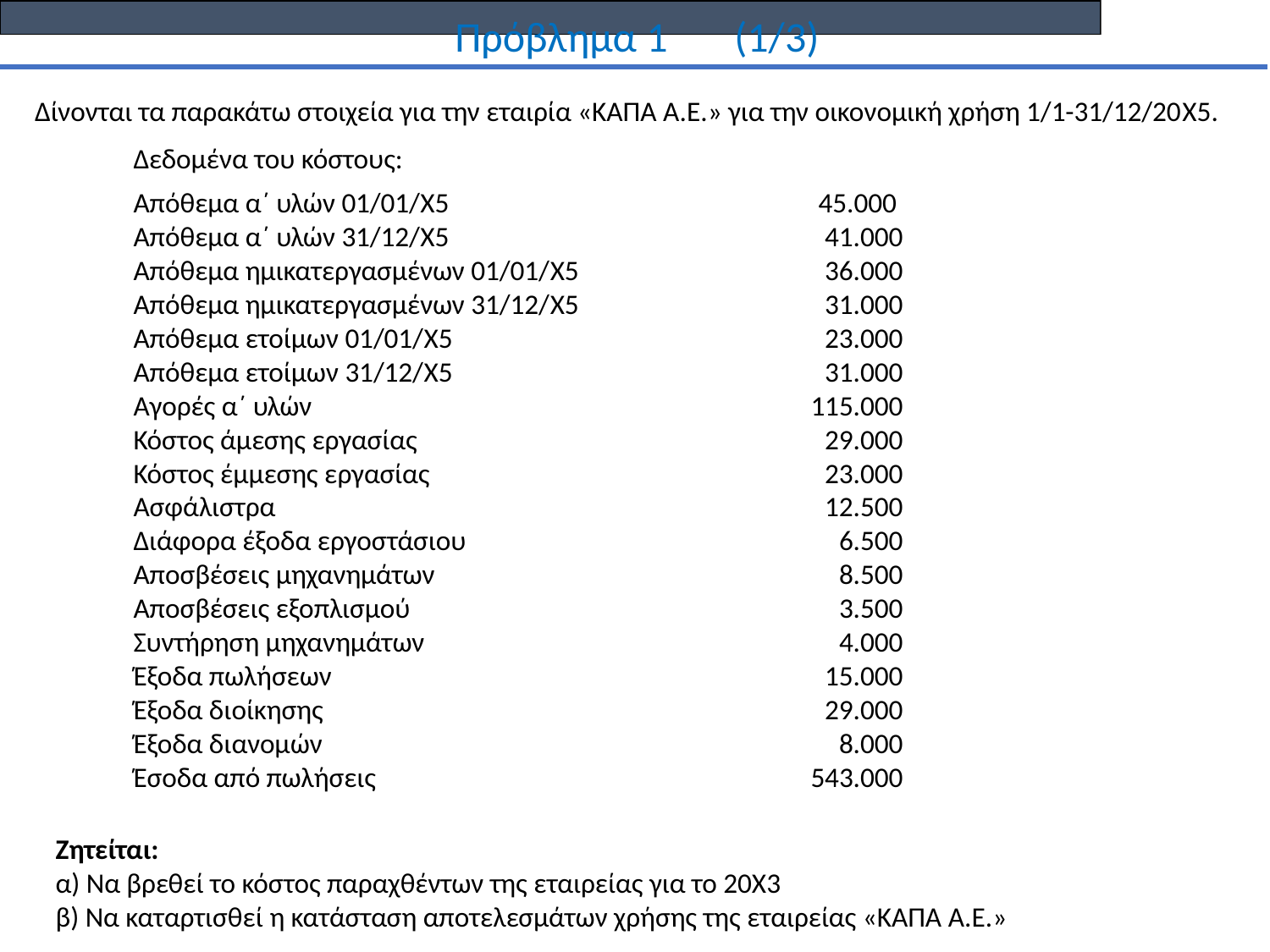

Πρόβλημα 1       (1/3)
 Δίνονται τα παρακάτω στοιχεία για την εταιρία «ΚΑΠΑ Α.Ε.» για την οικονομική χρήση 1/1-31/12/20X5.
Δεδομένα του κόστους:

Απόθεμα α΄ υλών 01/01/X5 	45.000
Απόθεμα α΄ υλών 31/12/X5 	41.000
Απόθεμα ημικατεργασμένων 01/01/X5 	36.000
Απόθεμα ημικατεργασμένων 31/12/X5 	31.000
Απόθεμα ετοίμων 01/01/X5	23.000
Απόθεμα ετοίμων 31/12/X5	31.000
Αγορές α΄ υλών 	115.000
Κόστος άμεσης εργασίας 	29.000
Κόστος έμμεσης εργασίας 	23.000
Ασφάλιστρα 	12.500
Διάφορα έξοδα εργοστάσιου 	6.500
Αποσβέσεις μηχανημάτων 	8.500
Αποσβέσεις εξοπλισμού 	3.500
Συντήρηση μηχανημάτων 	4.000
Έξοδα πωλήσεων 	15.000
Έξοδα διοίκησης 	29.000
Έξοδα διανομών 	8.000
Έσοδα από πωλήσεις 	543.000
Ζητείται:
α) Να βρεθεί το κόστος παραχθέντων της εταιρείας για το 20Χ3
β) Να καταρτισθεί η κατάσταση αποτελεσμάτων χρήσης της εταιρείας «ΚΑΠΑ Α.Ε.»